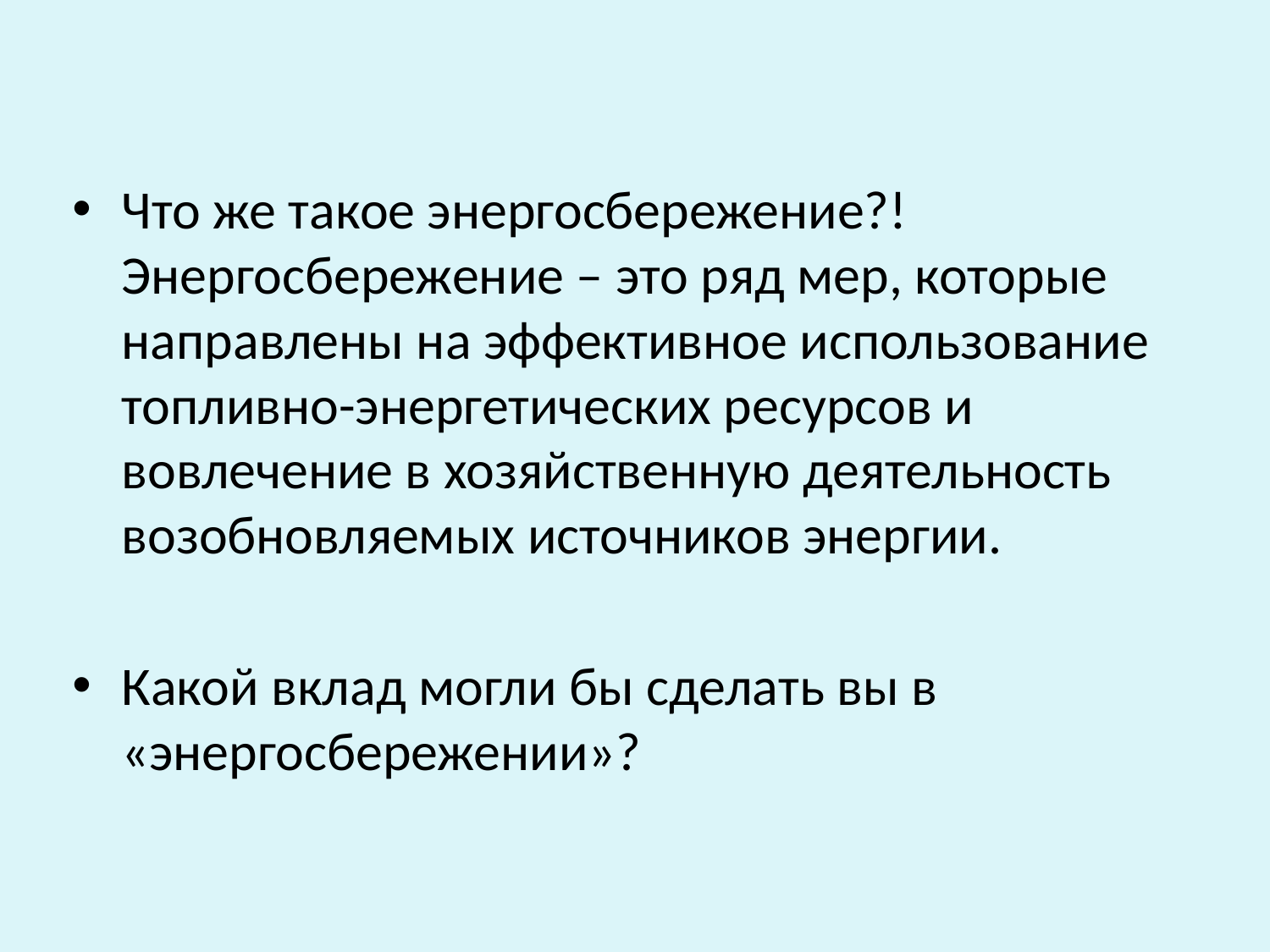

#
Что же такое энергосбережение?! Энергосбережение – это ряд мер, которые направлены на эффективное использование топливно-энергетических ресурсов и вовлечение в хозяйственную деятельность возобновляемых источников энергии.

Какой вклад могли бы сделать вы в «энергосбережении»?